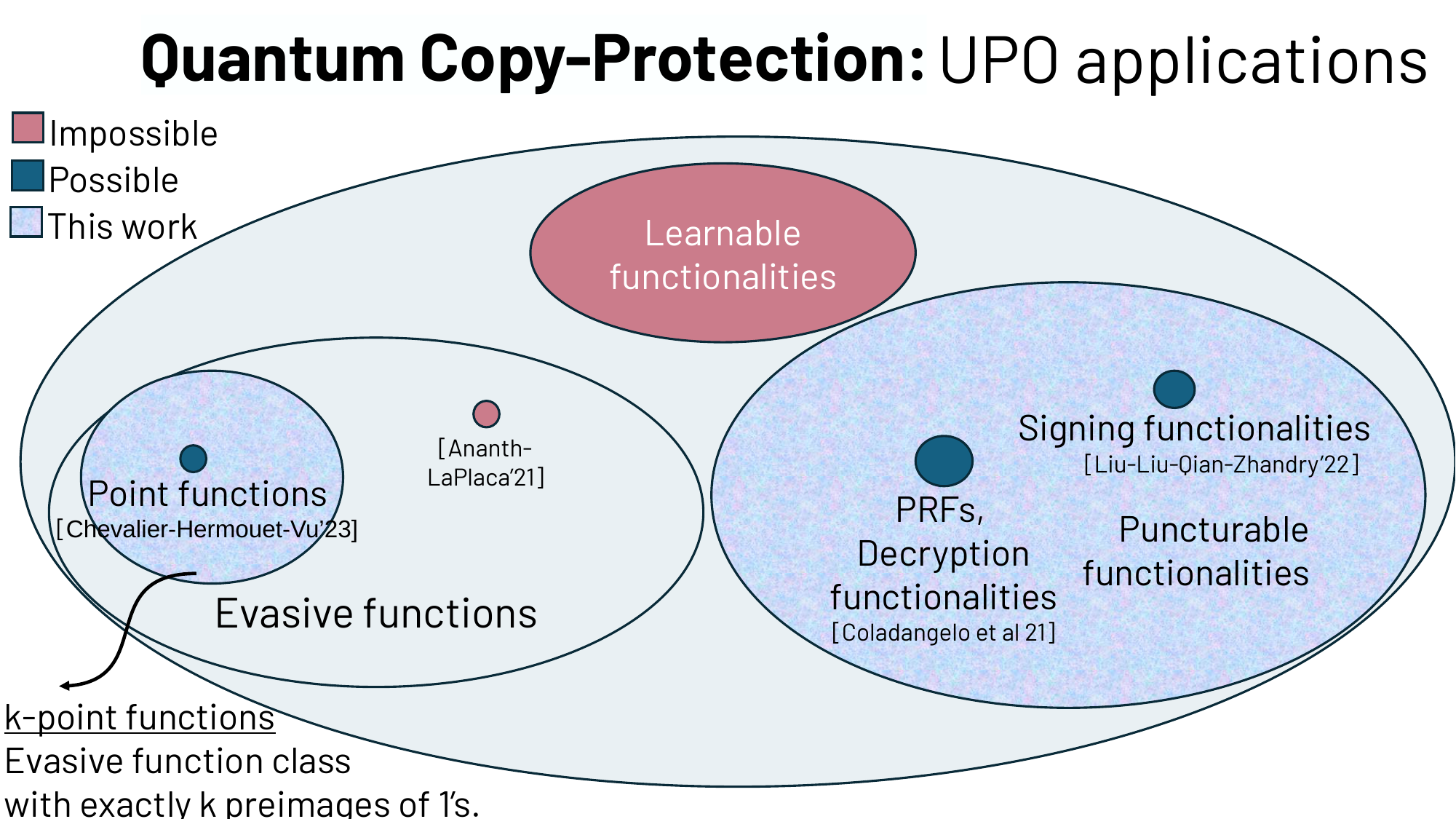

# Quantum Copy-Protection: prior works
UPO applications
Impossible

Possible

Learnable functionalities
This work

                                                  Puncturable
     functionalities

Evasive functions

Signing functionalities
[Liu-Liu-Qian-Zhandry’22]

[Ananth-LaPlaca’21]

Point functions
[Chevalier-Hermouet-Vu’23]
PRFs,
Decryption functionalities
[Coladangelo et al 21]
k-point functions
Evasive function class
with exactly k preimages of 1’s.